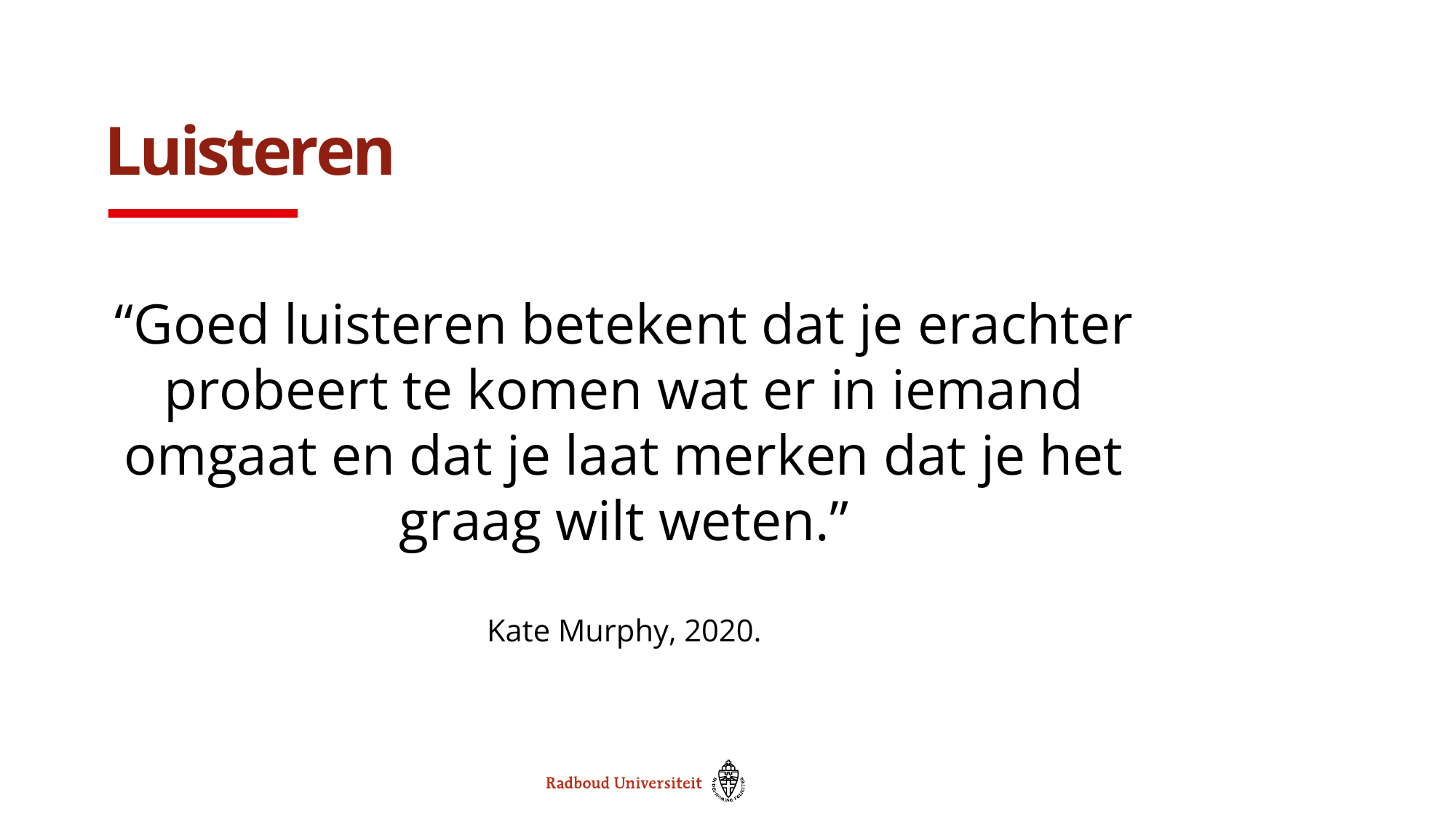

# Luisteren

“Goed luisteren betekent dat je erachter probeert te komen wat er in iemand omgaat en dat je laat merken dat je het graag wilt weten.”

Kate Murphy, 2020.